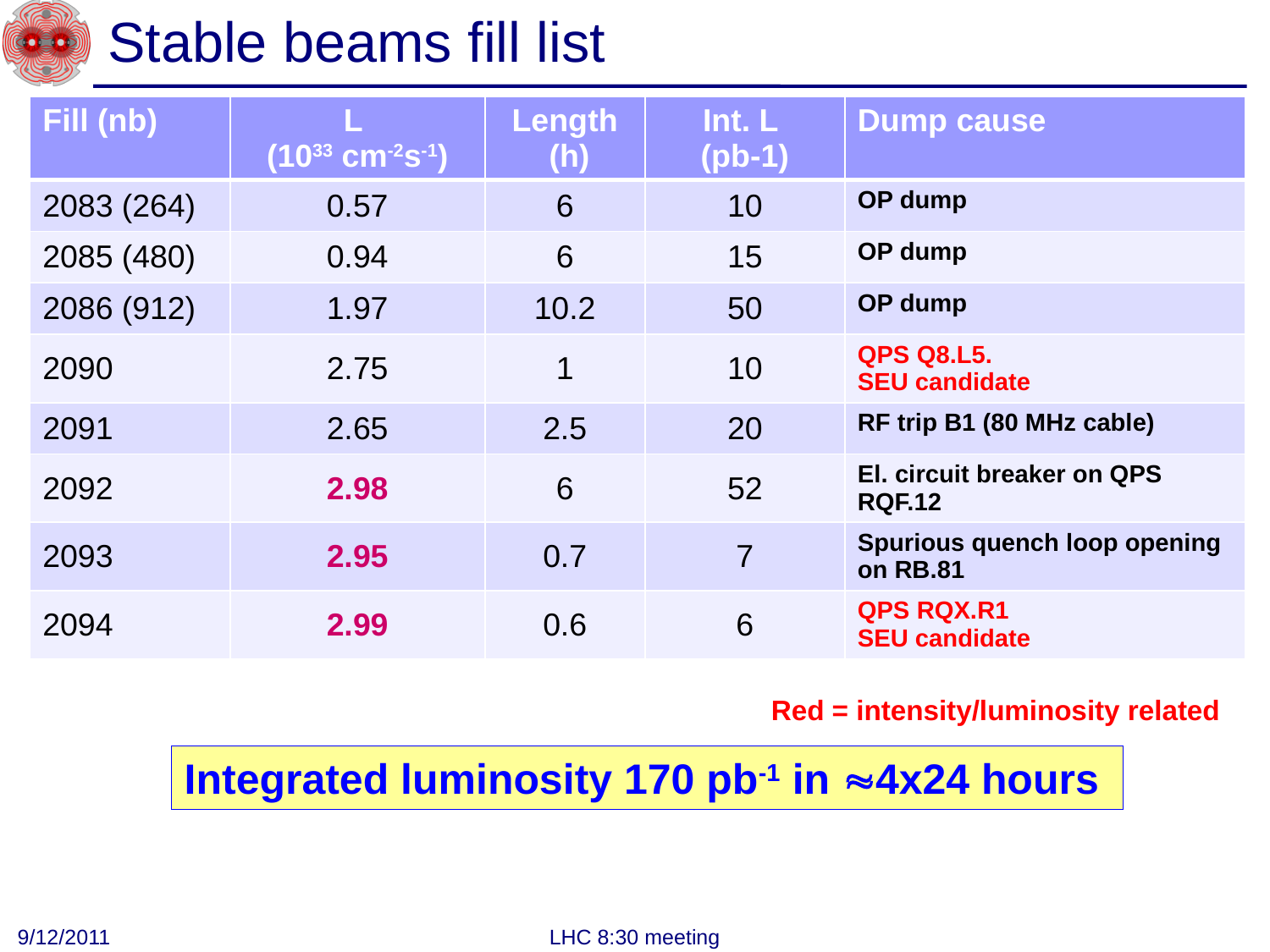

# Stable beams fill list
| Fill (nb) | L (1033 cm-2s-1) | Length (h) | Int. L (pb-1) | Dump cause |
| --- | --- | --- | --- | --- |
| 2083 (264) | 0.57 | 6 | 10 | OP dump |
| 2085 (480) | 0.94 | 6 | 15 | OP dump |
| 2086 (912) | 1.97 | 10.2 | 50 | OP dump |
| 2090 | 2.75 | 1 | 10 | QPS Q8.L5. SEU candidate |
| 2091 | 2.65 | 2.5 | 20 | RF trip B1 (80 MHz cable) |
| 2092 | 2.98 | 6 | 52 | El. circuit breaker on QPS RQF.12 |
| 2093 | 2.95 | 0.7 | 7 | Spurious quench loop opening on RB.81 |
| 2094 | 2.99 | 0.6 | 6 | QPS RQX.R1 SEU candidate |
Red = intensity/luminosity related
Integrated luminosity 170 pb-1 in ≈4x24 hours
9/12/2011
LHC 8:30 meeting